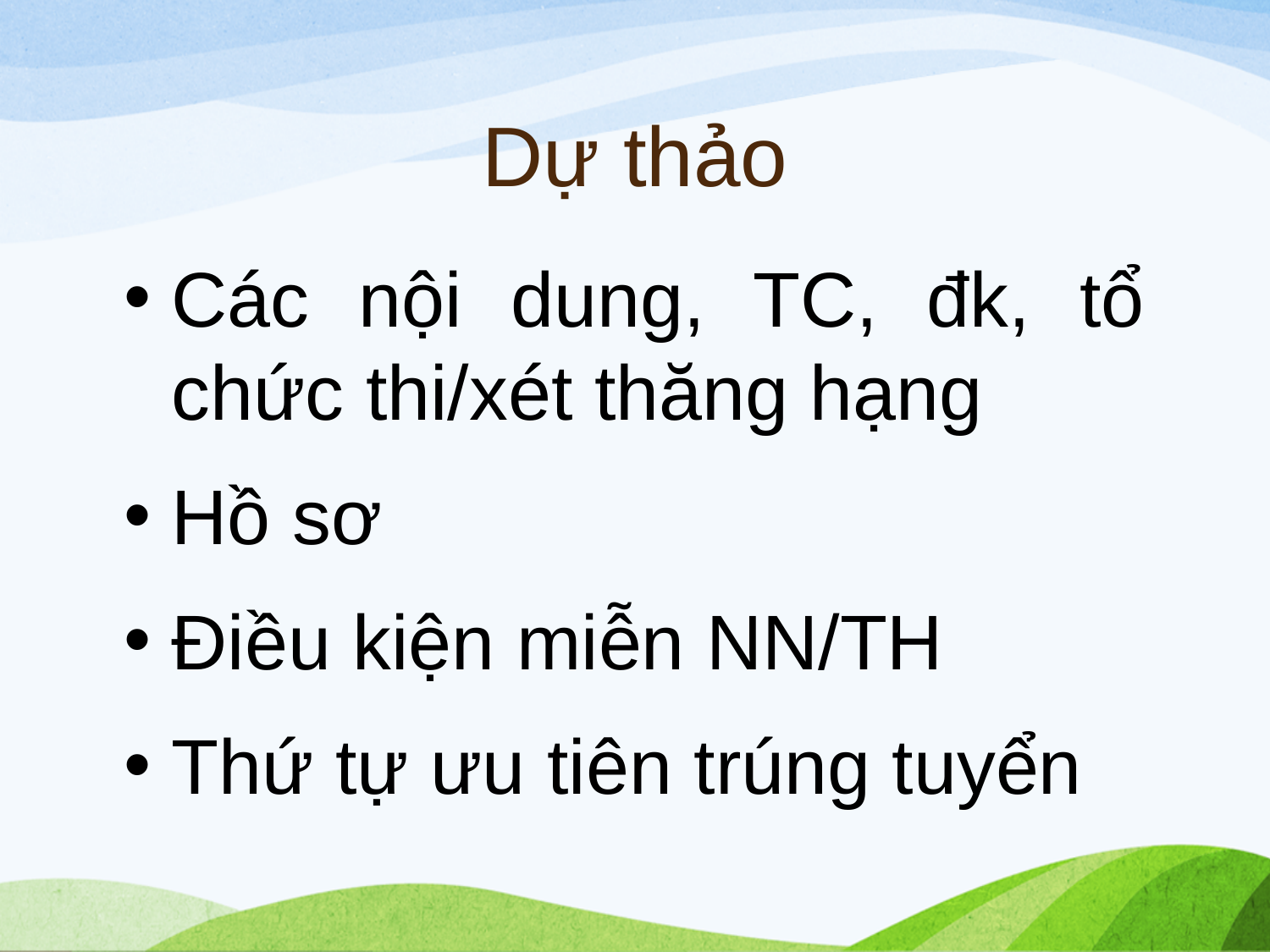

# Dự thảo
Các nội dung, TC, đk, tổ chức thi/xét thăng hạng
Hồ sơ
Điều kiện miễn NN/TH
Thứ tự ưu tiên trúng tuyển